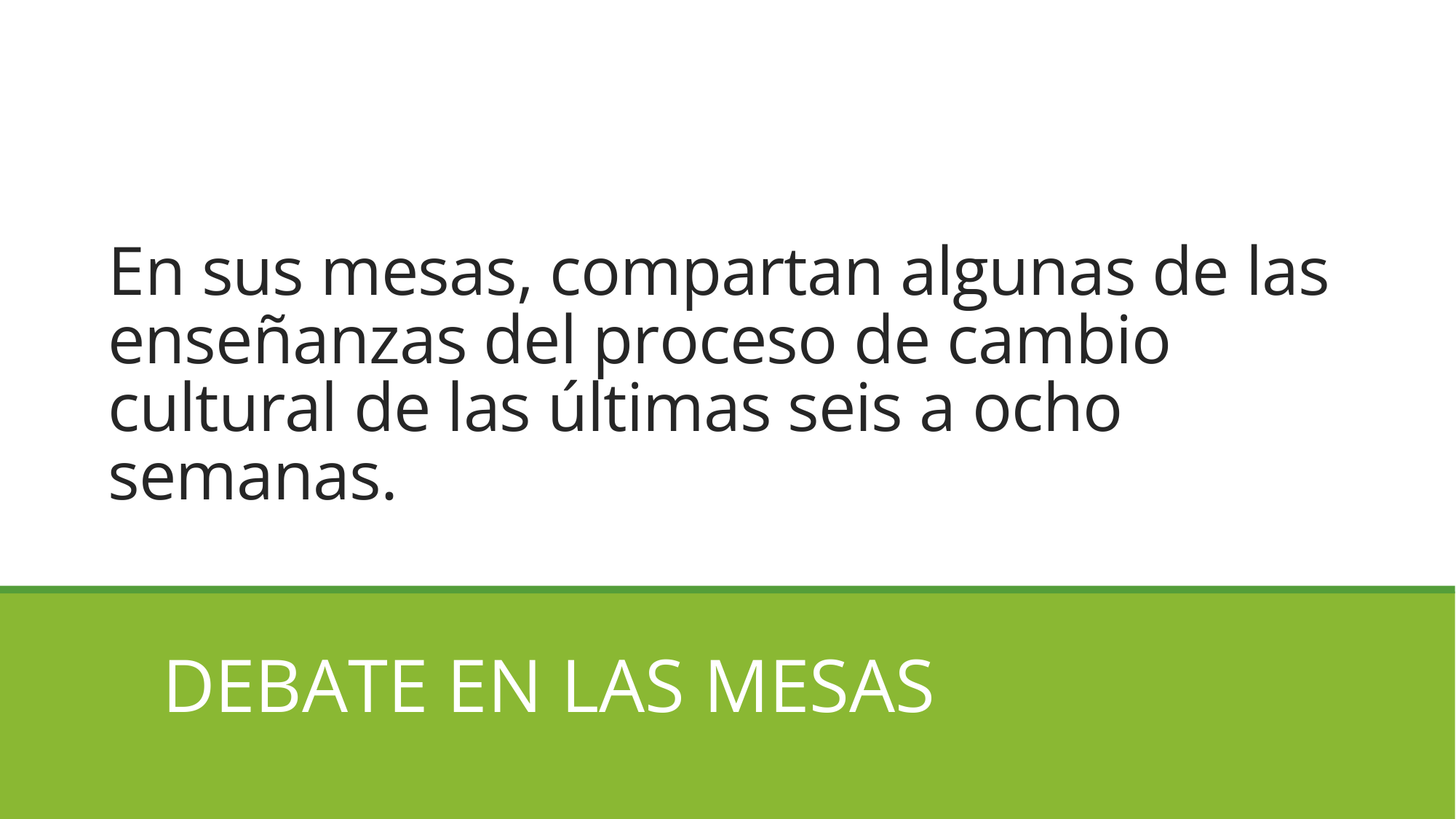

# En sus mesas, compartan algunas de las enseñanzas del proceso de cambio cultural de las últimas seis a ocho semanas.

DEBATE EN LAS MESAS